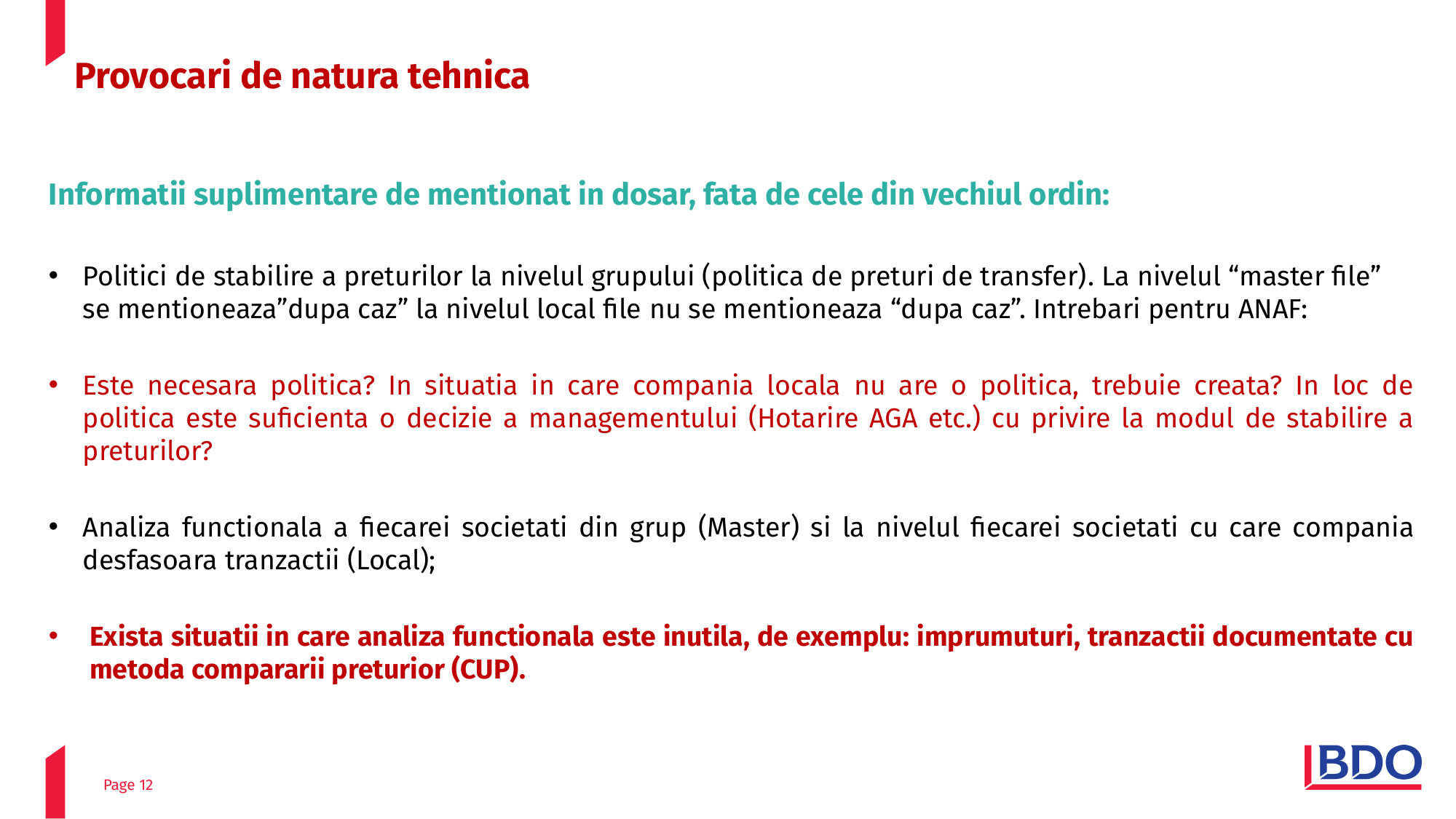

# Provocari de natura tehnica

Informatii suplimentare de mentionat in dosar, fata de cele din vechiul ordin:

Politici de stabilire a preturilor la nivelul grupului (politica de preturi de transfer). La nivelul “master file” se mentioneaza”dupa caz” la nivelul local file nu se mentioneaza “dupa caz”. Intrebari pentru ANAF:

Este necesara politica? In situatia in care compania locala nu are o politica, trebuie creata? In loc de politica este suficienta o decizie a managementului (Hotarire AGA etc.) cu privire la modul de stabilire a preturilor?

Analiza functionala a fiecarei societati din grup (Master) si la nivelul fiecarei societati cu care compania desfasoara tranzactii (Local);

Exista situatii in care analiza functionala este inutila, de exemplu: imprumuturi, tranzactii documentate cu metoda compararii preturior (CUP).

Page 12